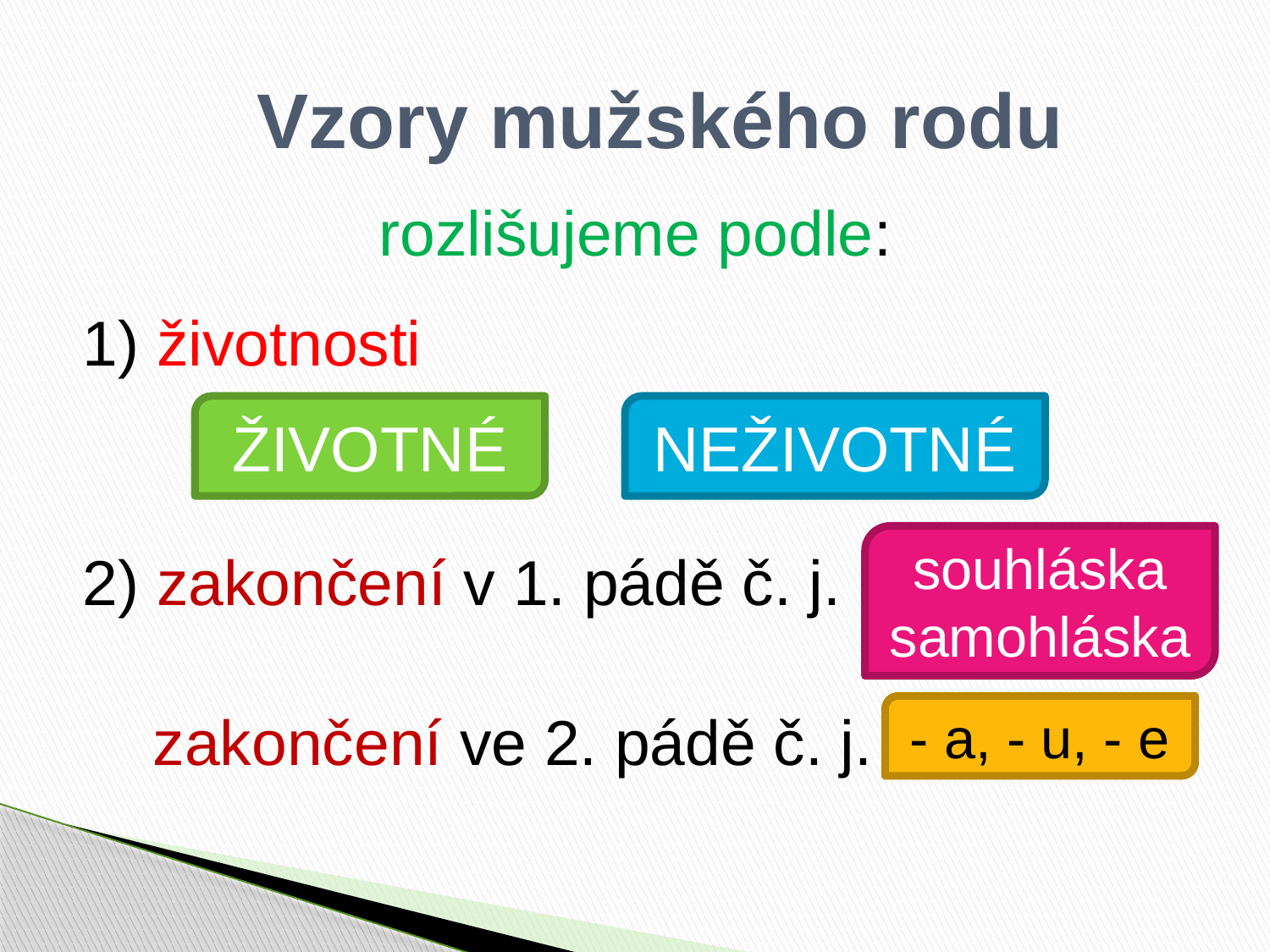

# Vzory mužského rodu
                    rozlišujeme podle:

1) životnosti

ŽIVOTNÉ
NEŽIVOTNÉ
souhláska
samohláska
2) zakončení v 1. pádě č. j.

    zakončení ve 2. pádě č. j.

- a, - u, - e